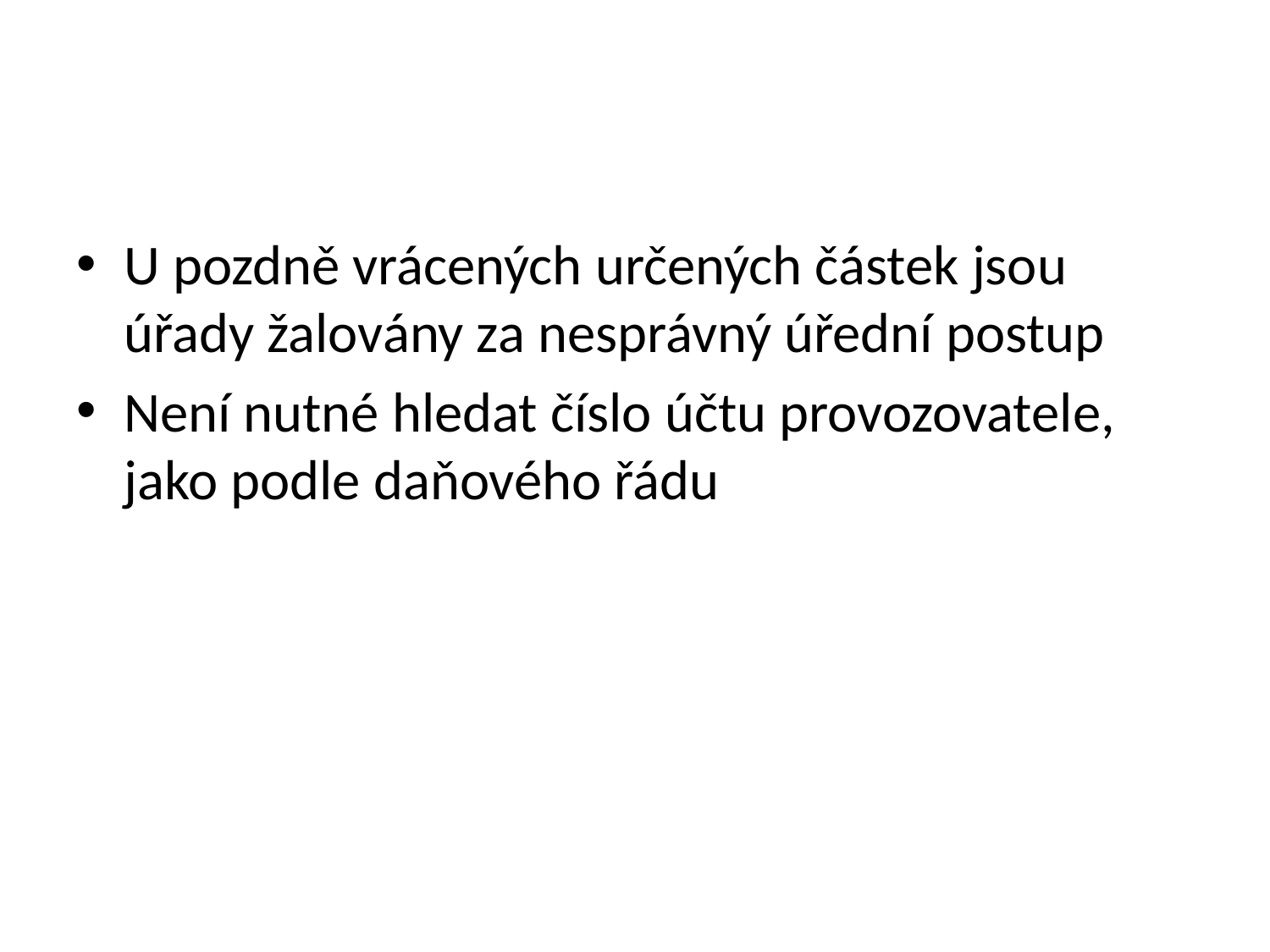

#
U pozdně vrácených určených částek jsou úřady žalovány za nesprávný úřední postup
Není nutné hledat číslo účtu provozovatele, jako podle daňového řádu